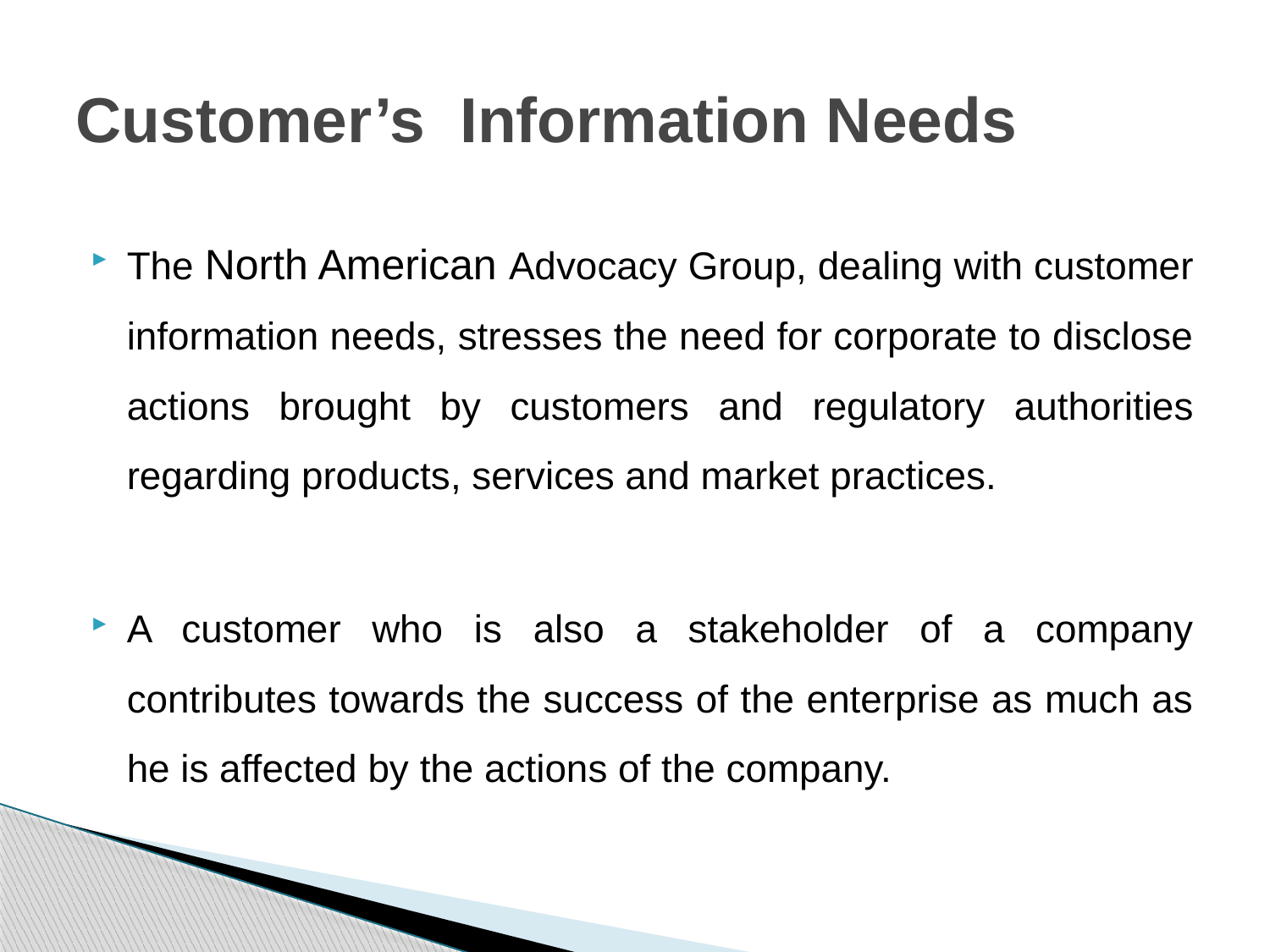

# Customer’s  Information Needs
The North American Advocacy Group, dealing with customer information needs, stresses the need for corporate to disclose actions brought by customers and regulatory authorities regarding products, services and market practices.

A customer who is also a stakeholder of a company contributes towards the success of the enterprise as much as he is affected by the actions of the company.